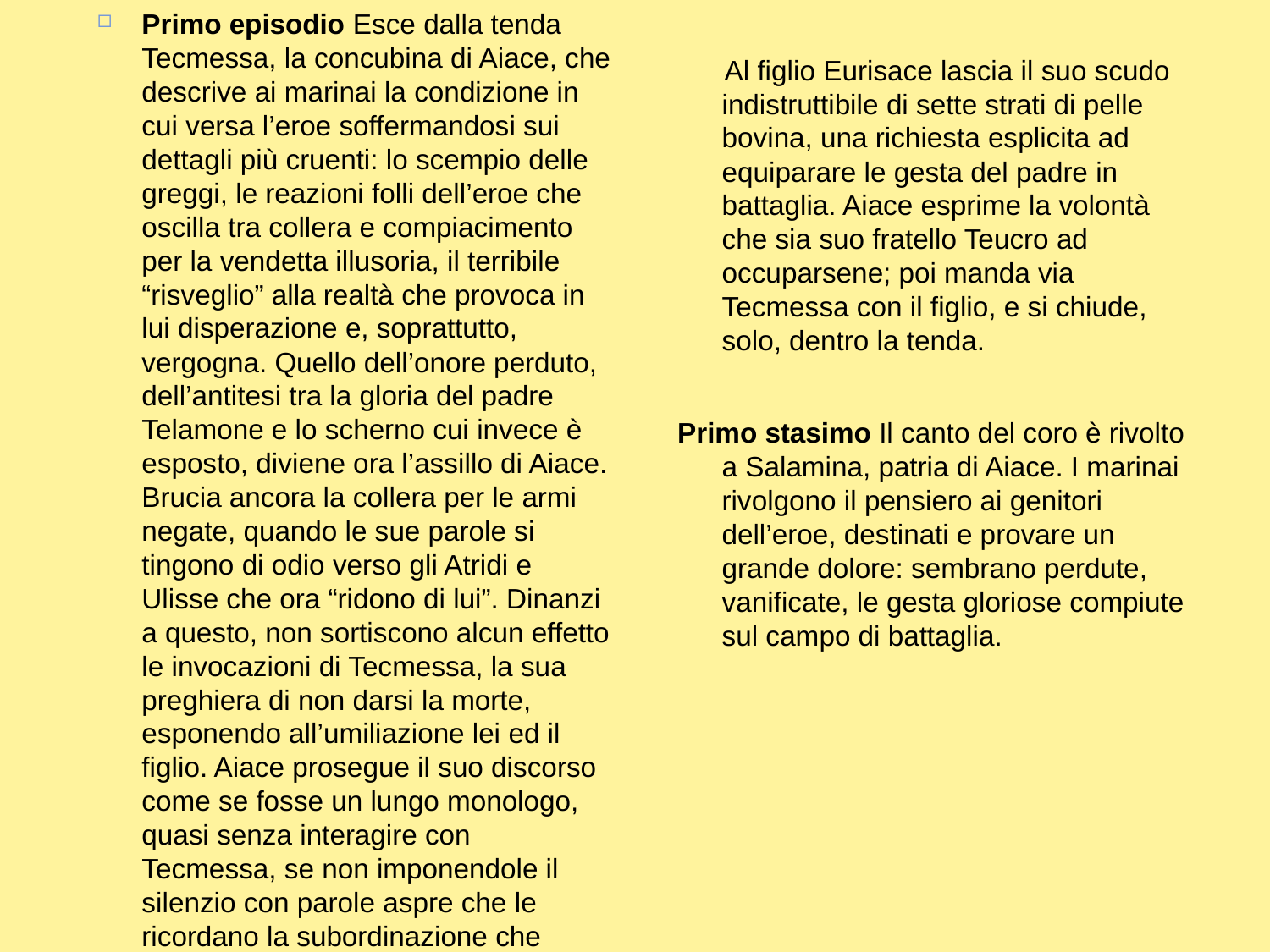

Primo episodio Esce dalla tenda Tecmessa, la concubina di Aiace, che descrive ai marinai la condizione in cui versa l’eroe soffermandosi sui dettagli più cruenti: lo scempio delle greggi, le reazioni folli dell’eroe che oscilla tra collera e compiacimento per la vendetta illusoria, il terribile “risveglio” alla realtà che provoca in lui disperazione e, soprattutto, vergogna. Quello dell’onore perduto, dell’antitesi tra la gloria del padre Telamone e lo scherno cui invece è esposto, diviene ora l’assillo di Aiace. Brucia ancora la collera per le armi negate, quando le sue parole si tingono di odio verso gli Atridi e Ulisse che ora “ridono di lui”. Dinanzi a questo, non sortiscono alcun effetto le invocazioni di Tecmessa, la sua preghiera di non darsi la morte, esponendo all’umiliazione lei ed il figlio. Aiace prosegue il suo discorso come se fosse un lungo monologo, quasi senza interagire con Tecmessa, se non imponendole il silenzio con parole aspre che le ricordano la subordinazione che spetta a una donna.
      Al figlio Eurisace lascia il suo scudo indistruttibile di sette strati di pelle bovina, una richiesta esplicita ad equiparare le gesta del padre in battaglia. Aiace esprime la volontà che sia suo fratello Teucro ad occuparsene; poi manda via Tecmessa con il figlio, e si chiude, solo, dentro la tenda.

Primo stasimo Il canto del coro è rivolto a Salamina, patria di Aiace. I marinai rivolgono il pensiero ai genitori dell’eroe, destinati e provare un grande dolore: sembrano perdute, vanificate, le gesta gloriose compiute sul campo di battaglia.